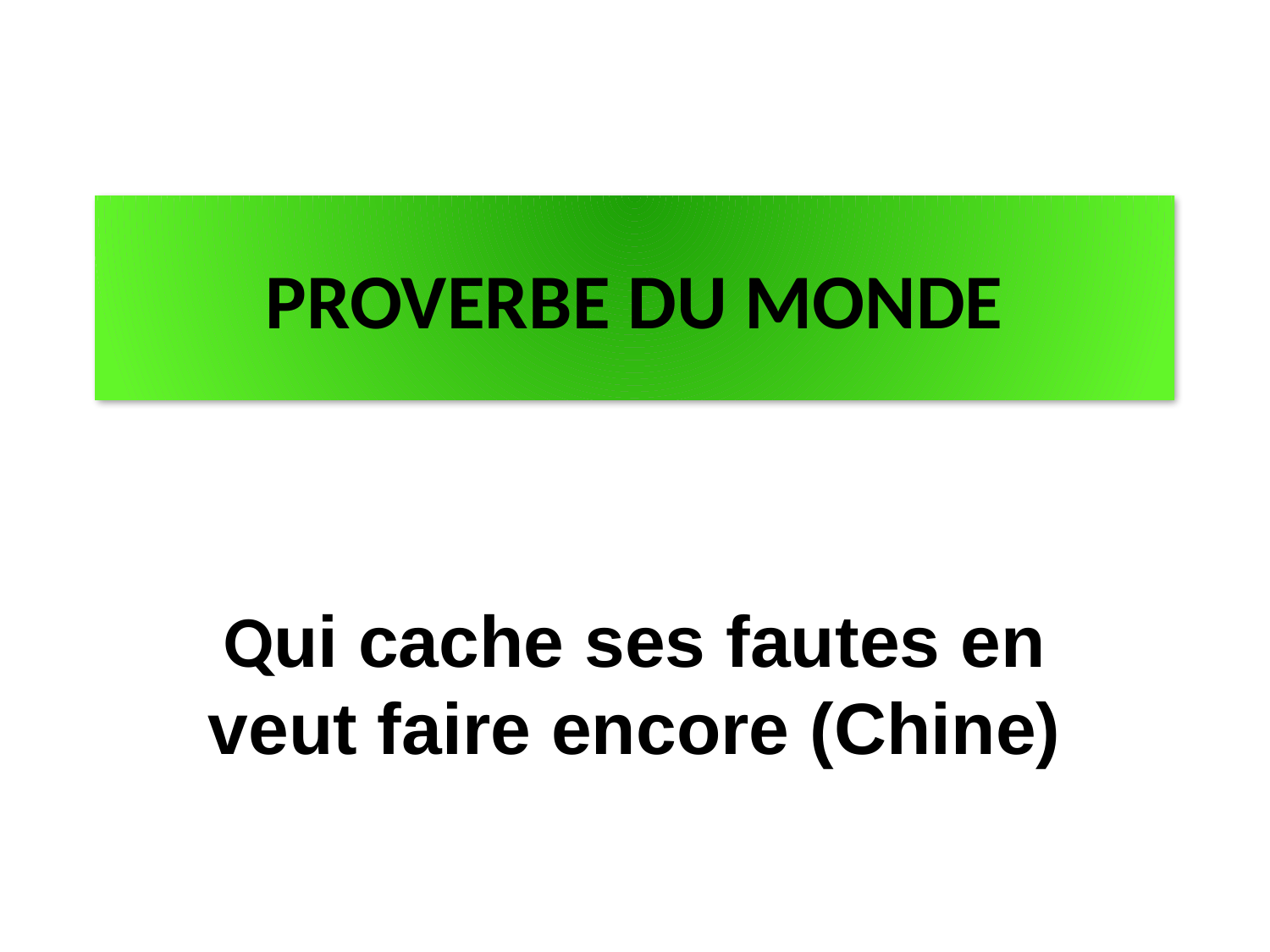

PROVERBE DU MONDE

Qui cache ses fautes en veut faire encore (Chine)